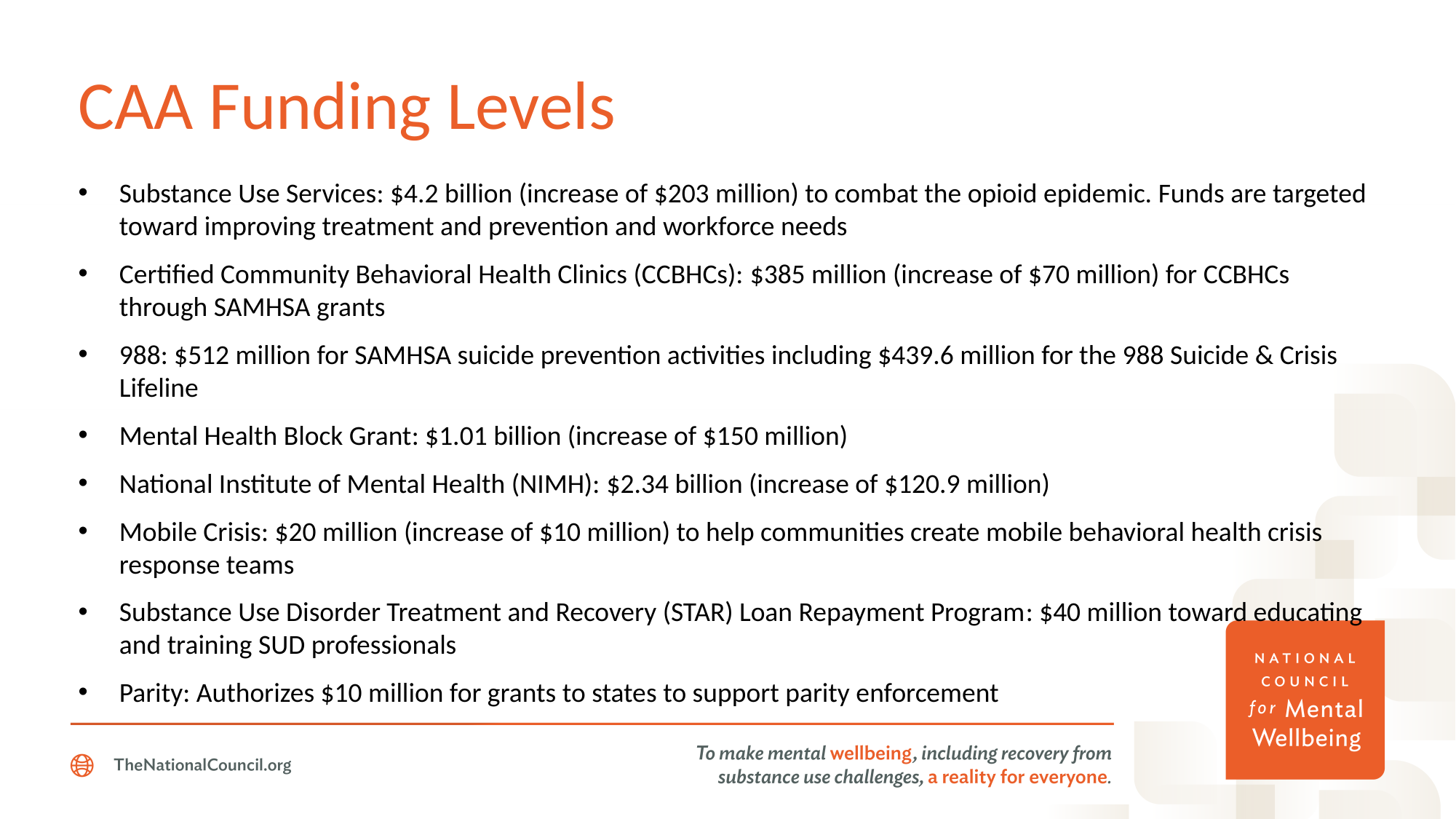

# CAA Funding Levels
Substance Use Services: $4.2 billion (increase of $203 million) to combat the opioid epidemic. Funds are targeted toward improving treatment and prevention and workforce needs
Certified Community Behavioral Health Clinics (CCBHCs): $385 million (increase of $70 million) for CCBHCs through SAMHSA grants
988: $512 million for SAMHSA suicide prevention activities including $439.6 million for the 988 Suicide & Crisis Lifeline
Mental Health Block Grant: $1.01 billion (increase of $150 million)
National Institute of Mental Health (NIMH): $2.34 billion (increase of $120.9 million)
Mobile Crisis: $20 million (increase of $10 million) to help communities create mobile behavioral health crisis response teams
Substance Use Disorder Treatment and Recovery (STAR) Loan Repayment Program: $40 million toward educating and training SUD professionals
Parity: Authorizes $10 million for grants to states to support parity enforcement